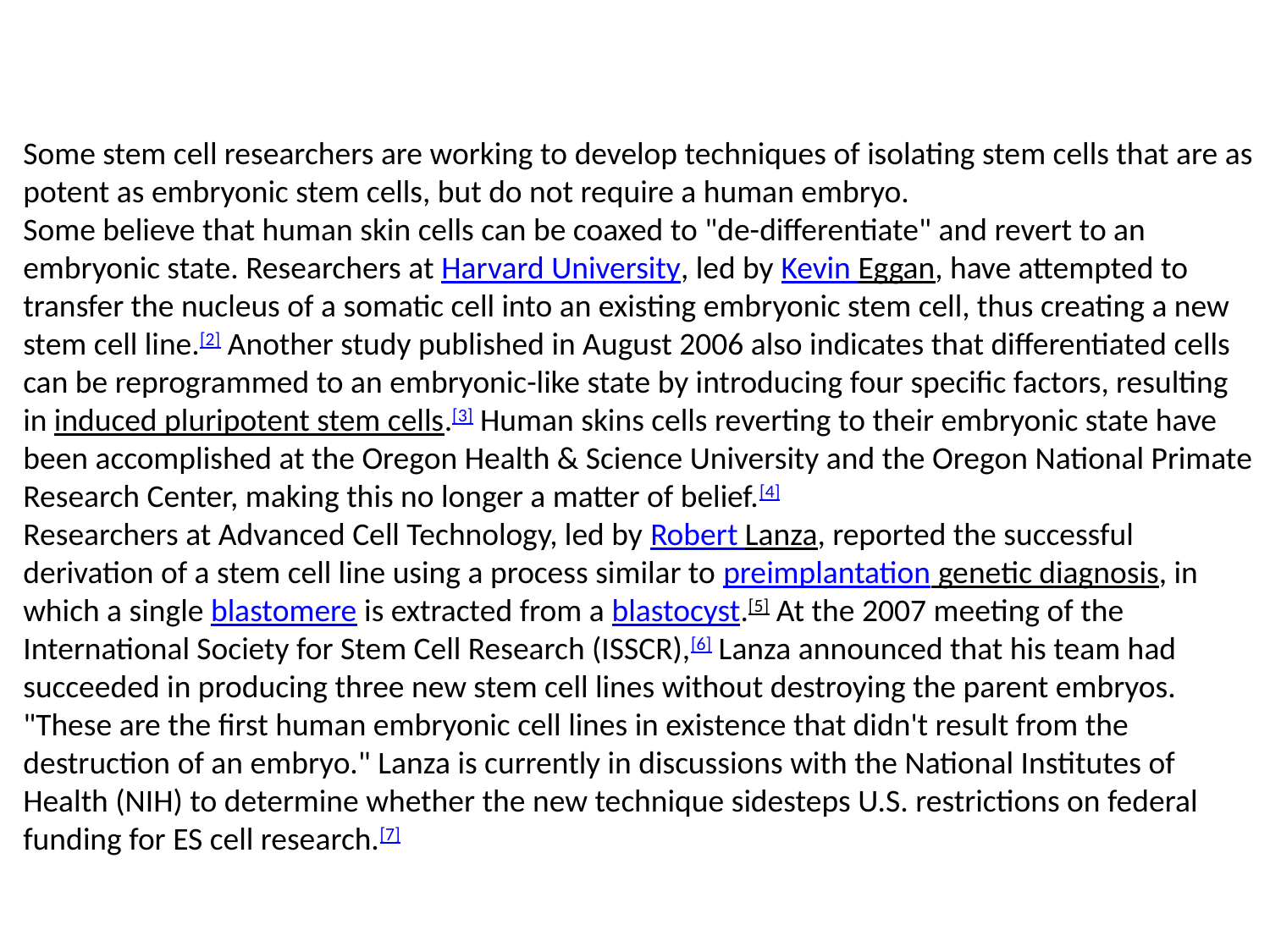

Some stem cell researchers are working to develop techniques of isolating stem cells that are as potent as embryonic stem cells, but do not require a human embryo.
Some believe that human skin cells can be coaxed to "de-differentiate" and revert to an embryonic state. Researchers at Harvard University, led by Kevin Eggan, have attempted to transfer the nucleus of a somatic cell into an existing embryonic stem cell, thus creating a new stem cell line.[2] Another study published in August 2006 also indicates that differentiated cells can be reprogrammed to an embryonic-like state by introducing four specific factors, resulting in induced pluripotent stem cells.[3] Human skins cells reverting to their embryonic state have been accomplished at the Oregon Health & Science University and the Oregon National Primate Research Center, making this no longer a matter of belief.[4]
Researchers at Advanced Cell Technology, led by Robert Lanza, reported the successful derivation of a stem cell line using a process similar to preimplantation genetic diagnosis, in which a single blastomere is extracted from a blastocyst.[5] At the 2007 meeting of the International Society for Stem Cell Research (ISSCR),[6] Lanza announced that his team had succeeded in producing three new stem cell lines without destroying the parent embryos. "These are the first human embryonic cell lines in existence that didn't result from the destruction of an embryo." Lanza is currently in discussions with the National Institutes of Health (NIH) to determine whether the new technique sidesteps U.S. restrictions on federal funding for ES cell research.[7]